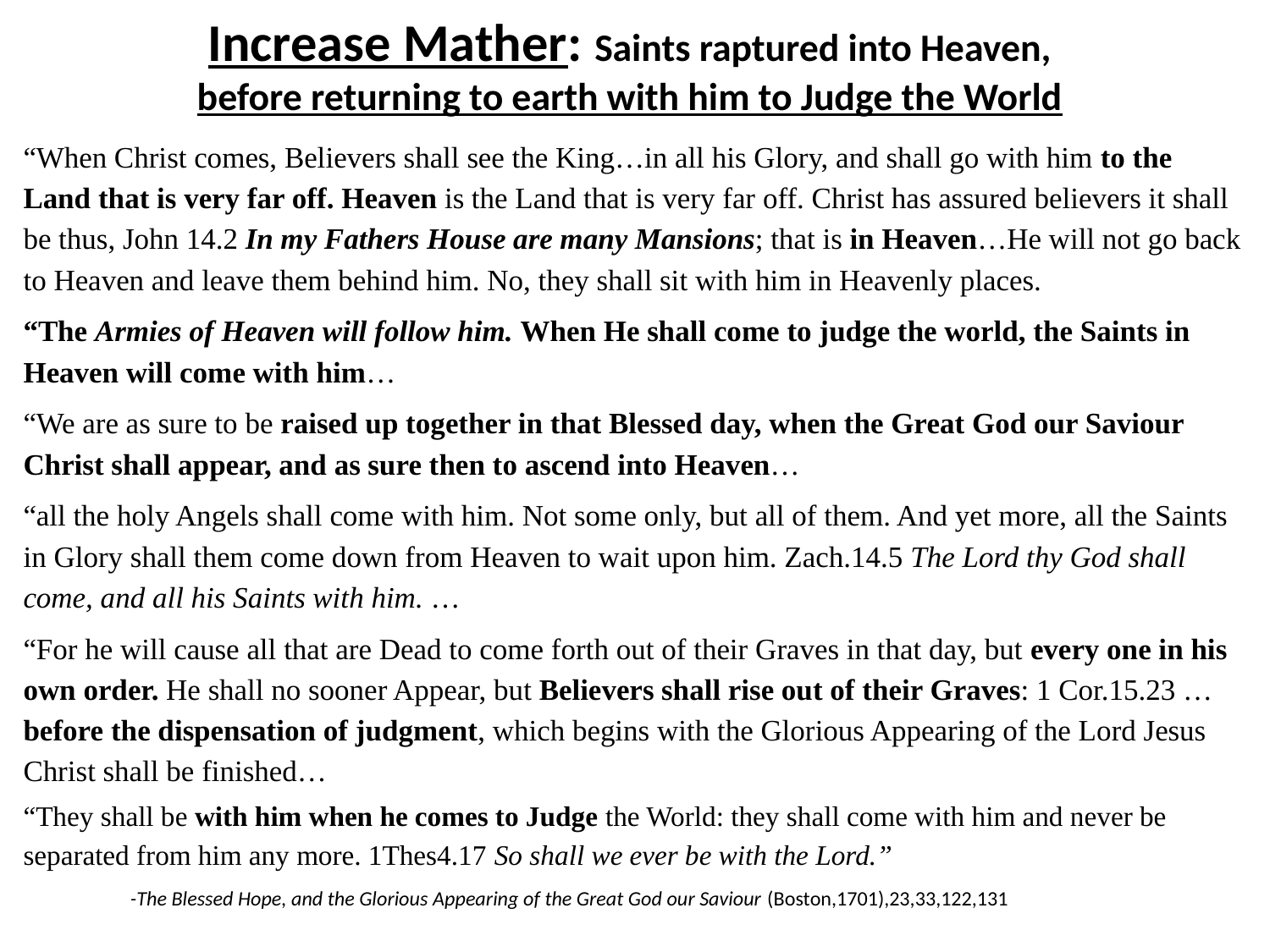

# Increase Mather: Saints raptured into Heaven, before returning to earth with him to Judge the World
“When Christ comes, Believers shall see the King…in all his Glory, and shall go with him to the Land that is very far off. Heaven is the Land that is very far off. Christ has assured believers it shall be thus, John 14.2 In my Fathers House are many Mansions; that is in Heaven…He will not go back to Heaven and leave them behind him. No, they shall sit with him in Heavenly places.

“The Armies of Heaven will follow him. When He shall come to judge the world, the Saints in Heaven will come with him…

“We are as sure to be raised up together in that Blessed day, when the Great God our Saviour Christ shall appear, and as sure then to ascend into Heaven…

“all the holy Angels shall come with him. Not some only, but all of them. And yet more, all the Saints in Glory shall them come down from Heaven to wait upon him. Zach.14.5 The Lord thy God shall come, and all his Saints with him. …

“For he will cause all that are Dead to come forth out of their Graves in that day, but every one in his own order. He shall no sooner Appear, but Believers shall rise out of their Graves: 1 Cor.15.23 … before the dispensation of judgment, which begins with the Glorious Appearing of the Lord Jesus Christ shall be finished…

“They shall be with him when he comes to Judge the World: they shall come with him and never be separated from him any more. 1Thes4.17 So shall we ever be with the Lord.”

                       -The Blessed Hope, and the Glorious Appearing of the Great God our Saviour (Boston,1701),23,33,122,131